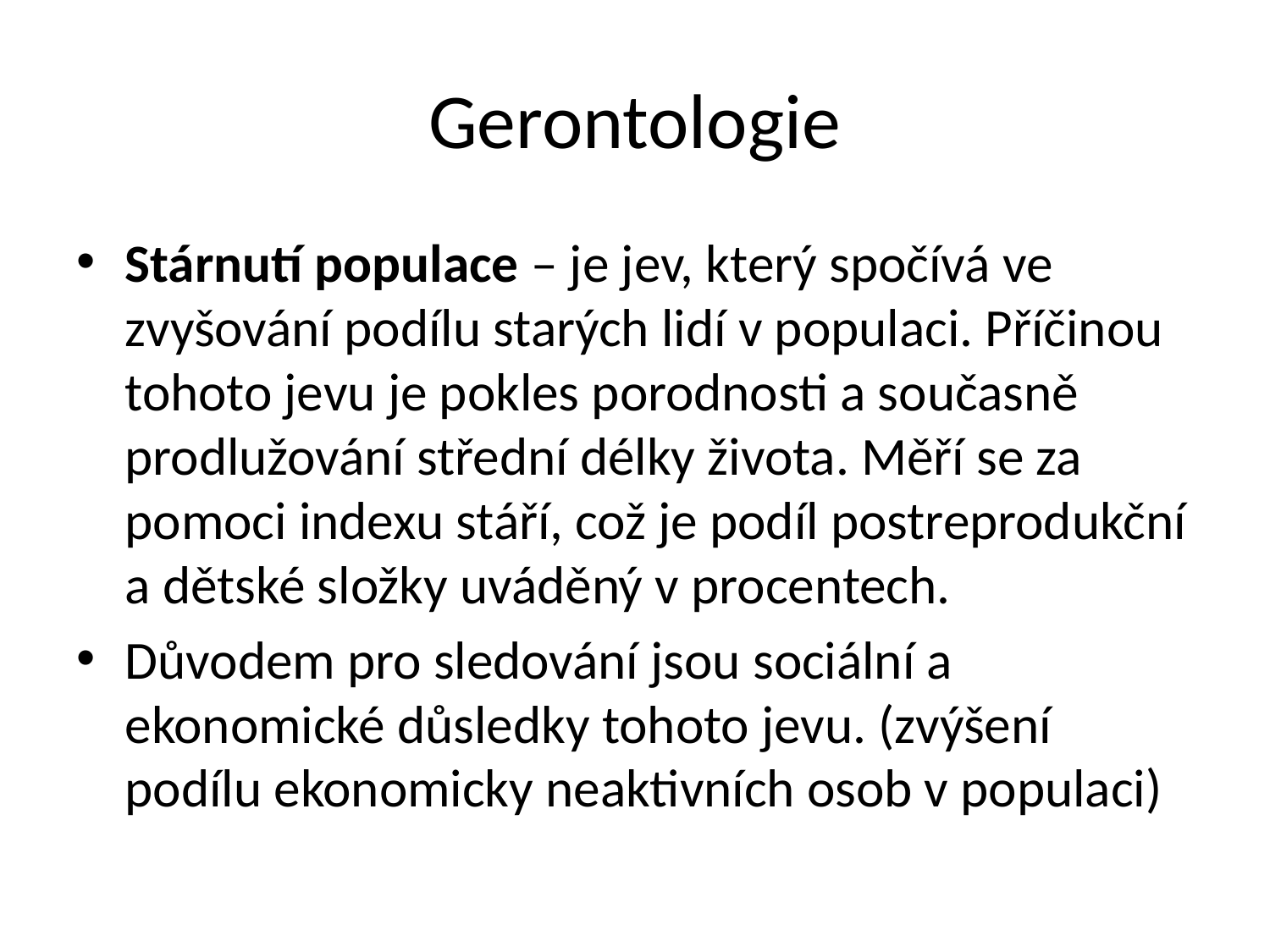

# Gerontologie
Stárnutí populace – je jev, který spočívá ve zvyšování podílu starých lidí v populaci. Příčinou tohoto jevu je pokles porodnosti a současně prodlužování střední délky života. Měří se za pomoci indexu stáří, což je podíl postreprodukční a dětské složky uváděný v procentech.
Důvodem pro sledování jsou sociální a ekonomické důsledky tohoto jevu. (zvýšení podílu ekonomicky neaktivních osob v populaci)